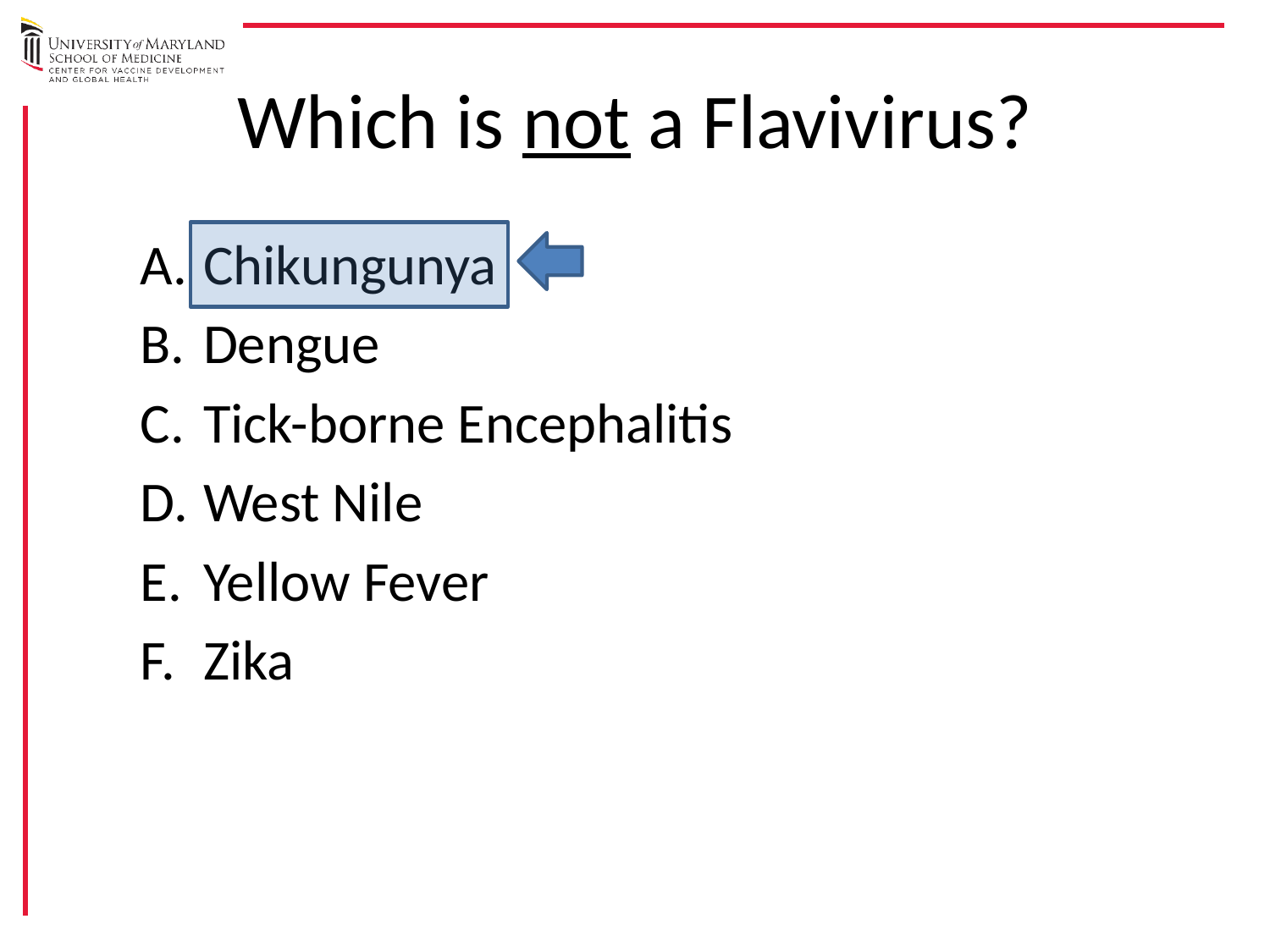

# Which is not a Flavivirus?
Chikungunya
Dengue
Tick-borne Encephalitis
West Nile
Yellow Fever
Zika